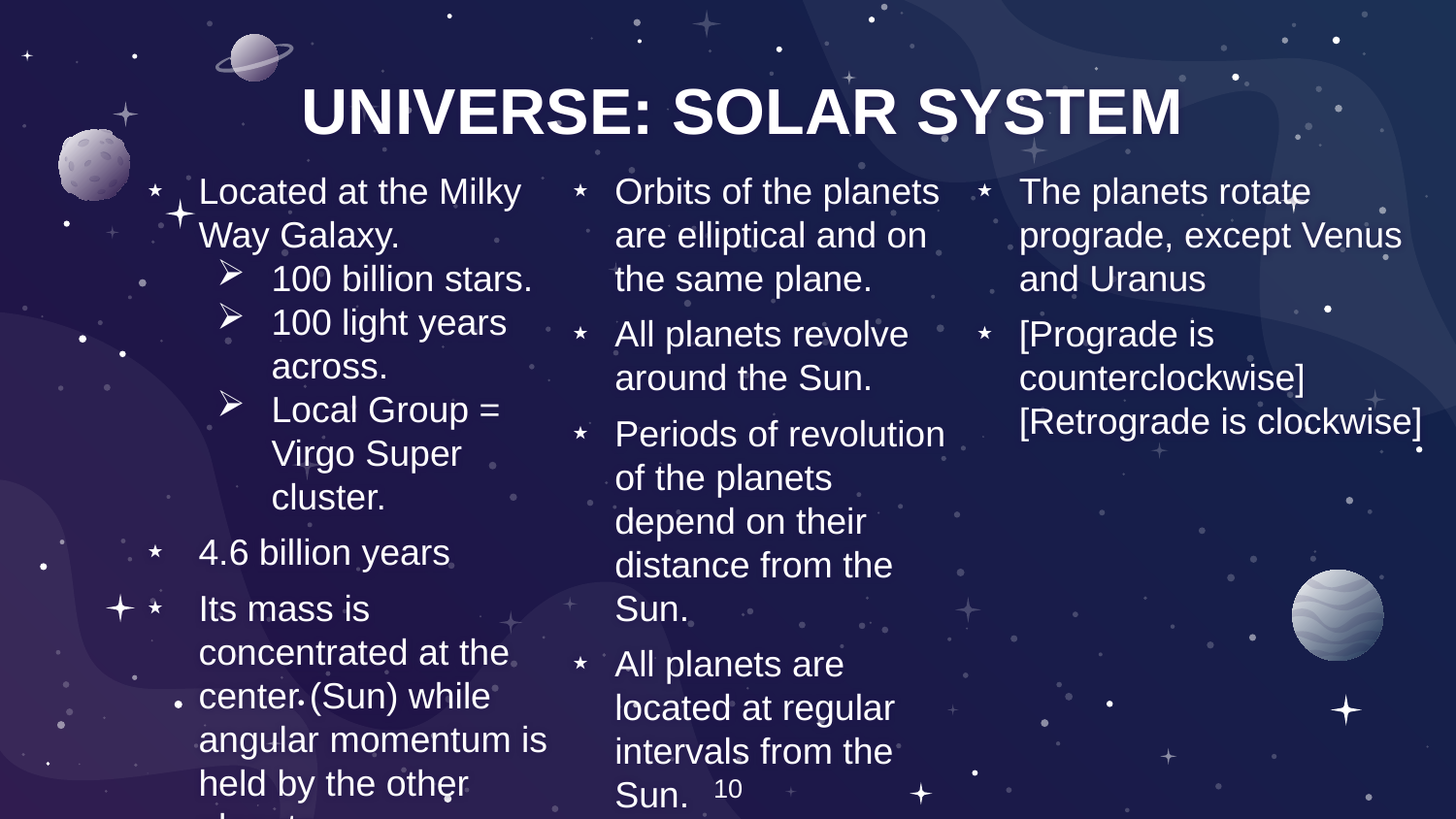

# UNIVERSE: SOLAR SYSTEM
Located at the Milky Way Galaxy.
100 billion stars.
100 light years across.
Local Group = Virgo Super cluster.
4.6 billion years
Its mass is concentrated at the center (Sun) while angular momentum is held by the other planets.

Orbits of the planets are elliptical and on the same plane.
All planets revolve around the Sun.
Periods of revolution of the planets depend on their distance from the Sun.
All planets are located at regular intervals from the Sun.
The planets rotate prograde, except Venus and Uranus
[Prograde is counterclockwise]
[Retrograde is clockwise]
10